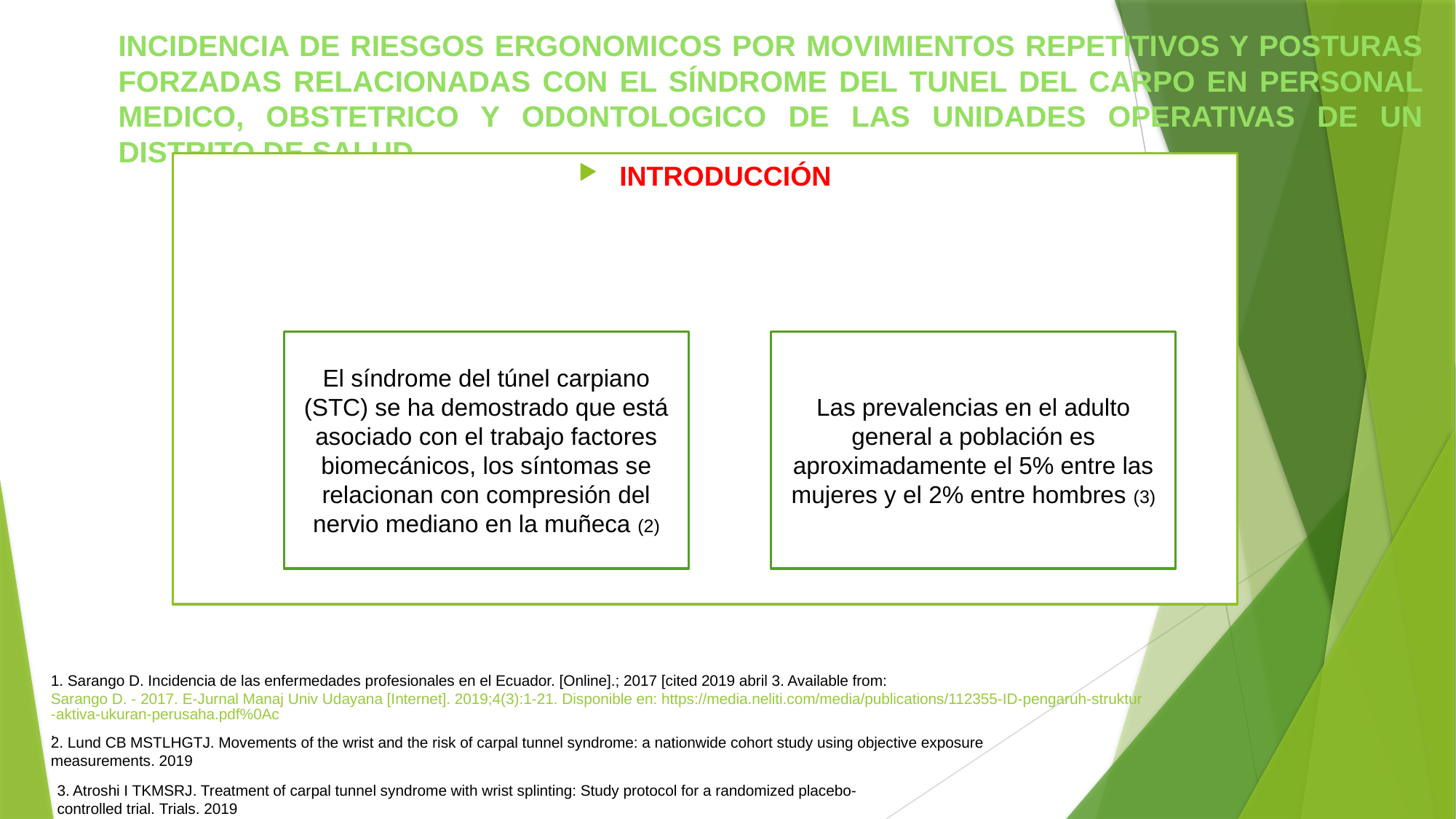

# INCIDENCIA DE RIESGOS ERGONOMICOS POR MOVIMIENTOS REPETITIVOS Y POSTURAS FORZADAS RELACIONADAS CON EL SÍNDROME DEL TUNEL DEL CARPO EN PERSONAL MEDICO, OBSTETRICO Y ODONTOLOGICO DE LAS UNIDADES OPERATIVAS DE UN DISTRITO DE SALUD
INTRODUCCIÓN
El síndrome del túnel carpiano (STC) se ha demostrado que está asociado con el trabajo factores biomecánicos, los síntomas se relacionan con compresión del nervio mediano en la muñeca (2)
Las prevalencias en el adulto general a población es aproximadamente el 5% entre las mujeres y el 2% entre hombres (3)
1. Sarango D. Incidencia de las enfermedades profesionales en el Ecuador. [Online].; 2017 [cited 2019 abril 3. Available from: Sarango D. - 2017. E-Jurnal Manaj Univ Udayana [Internet]. 2019;4(3):1-21. Disponible en: https://media.neliti.com/media/publications/112355-ID-pengaruh-struktur-aktiva-ukuran-perusaha.pdf%0Ac.
2. Lund CB MSTLHGTJ. Movements of the wrist and the risk of carpal tunnel syndrome: a nationwide cohort study using objective exposure measurements. 2019
3. Atroshi I TKMSRJ. Treatment of carpal tunnel syndrome with wrist splinting: Study protocol for a randomized placebo-controlled trial. Trials. 2019